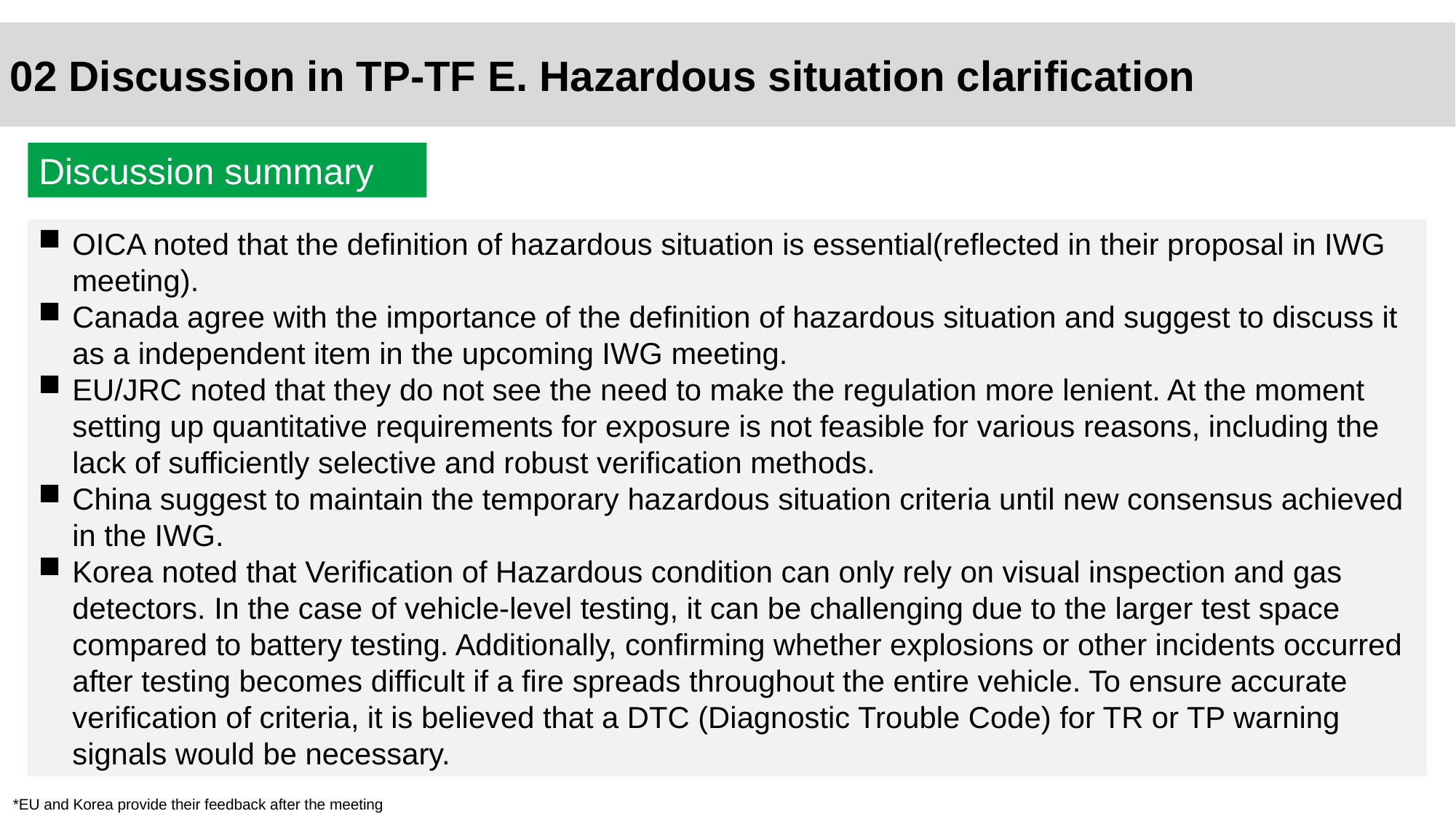

# 02 Discussion in TP-TF E. Hazardous situation clarification
Discussion summary
OICA noted that the definition of hazardous situation is essential(reflected in their proposal in IWG meeting).
Canada agree with the importance of the definition of hazardous situation and suggest to discuss it as a independent item in the upcoming IWG meeting.
EU/JRC noted that they do not see the need to make the regulation more lenient. At the moment setting up quantitative requirements for exposure is not feasible for various reasons, including the lack of sufficiently selective and robust verification methods.
China suggest to maintain the temporary hazardous situation criteria until new consensus achieved in the IWG.
Korea noted that Verification of Hazardous condition can only rely on visual inspection and gas detectors. In the case of vehicle-level testing, it can be challenging due to the larger test space compared to battery testing. Additionally, confirming whether explosions or other incidents occurred after testing becomes difficult if a fire spreads throughout the entire vehicle. To ensure accurate verification of criteria, it is believed that a DTC (Diagnostic Trouble Code) for TR or TP warning signals would be necessary.
*EU and Korea provide their feedback after the meeting